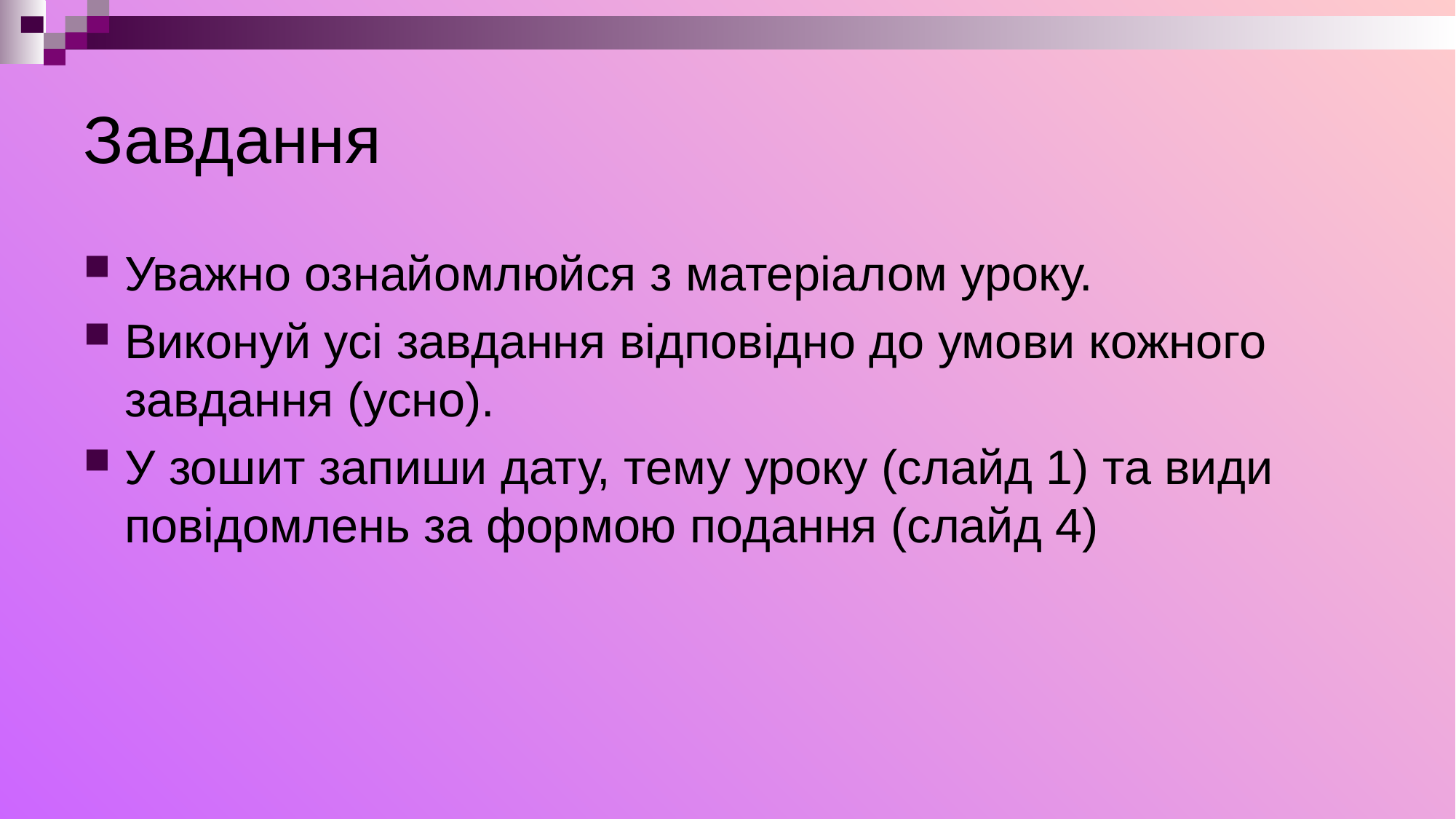

# Завдання
Уважно ознайомлюйся з матеріалом уроку.
Виконуй усі завдання відповідно до умови кожного завдання (усно).
У зошит запиши дату, тему уроку (слайд 1) та види повідомлень за формою подання (слайд 4)